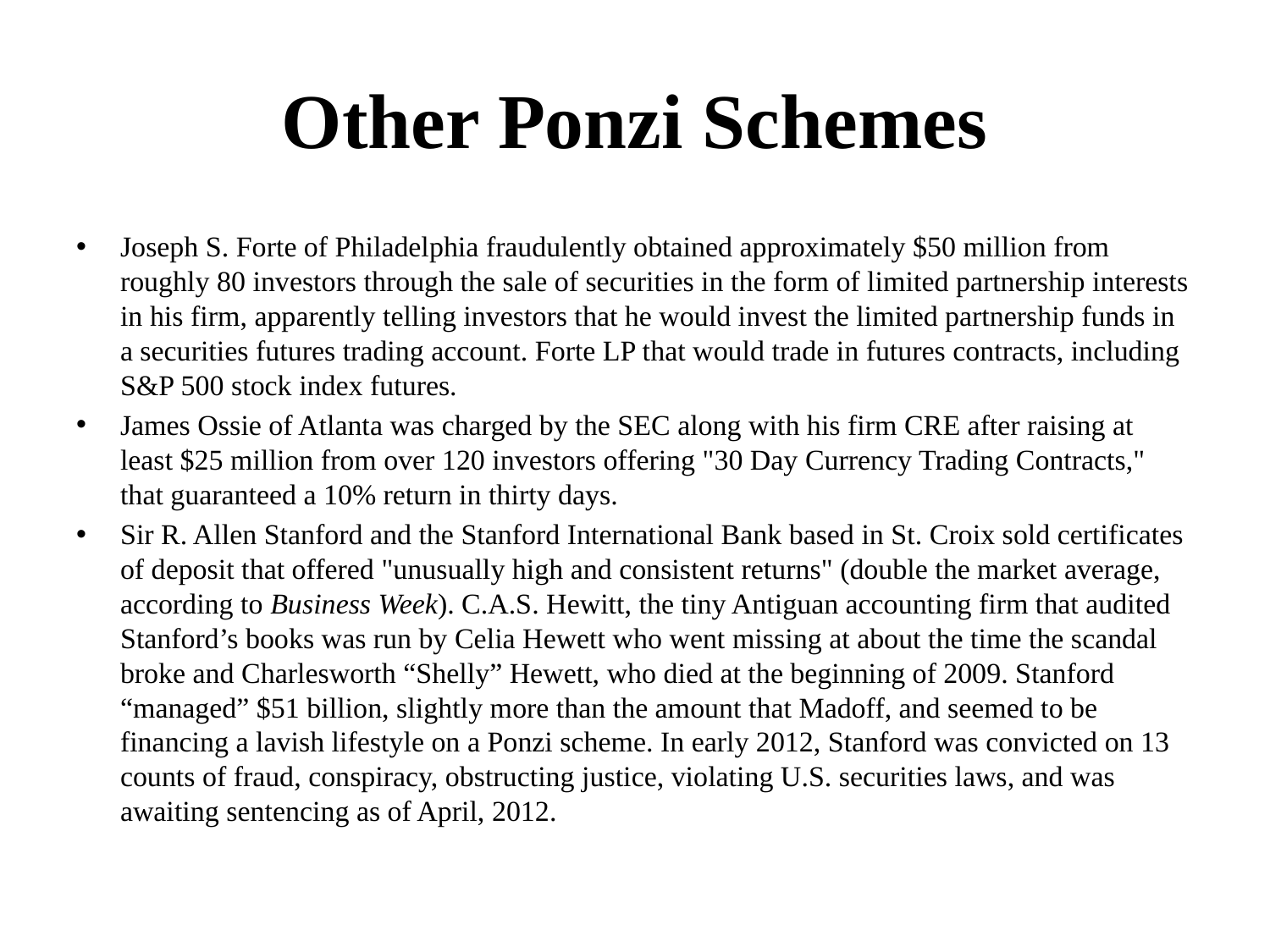

# Other Ponzi Schemes
Joseph S. Forte of Philadelphia fraudulently obtained approximately $50 million from roughly 80 investors through the sale of securities in the form of limited partnership interests in his firm, apparently telling investors that he would invest the limited partnership funds in a securities futures trading account. Forte LP that would trade in futures contracts, including S&P 500 stock index futures.
James Ossie of Atlanta was charged by the SEC along with his firm CRE after raising at least $25 million from over 120 investors offering "30 Day Currency Trading Contracts," that guaranteed a 10% return in thirty days.
Sir R. Allen Stanford and the Stanford International Bank based in St. Croix sold certificates of deposit that offered "unusually high and consistent returns" (double the market average, according to Business Week). C.A.S. Hewitt, the tiny Antiguan accounting firm that audited Stanford’s books was run by Celia Hewett who went missing at about the time the scandal broke and Charlesworth “Shelly” Hewett, who died at the beginning of 2009. Stanford “managed” $51 billion, slightly more than the amount that Madoff, and seemed to be financing a lavish lifestyle on a Ponzi scheme. In early 2012, Stanford was convicted on 13 counts of fraud, conspiracy, obstructing justice, violating U.S. securities laws, and was awaiting sentencing as of April, 2012.